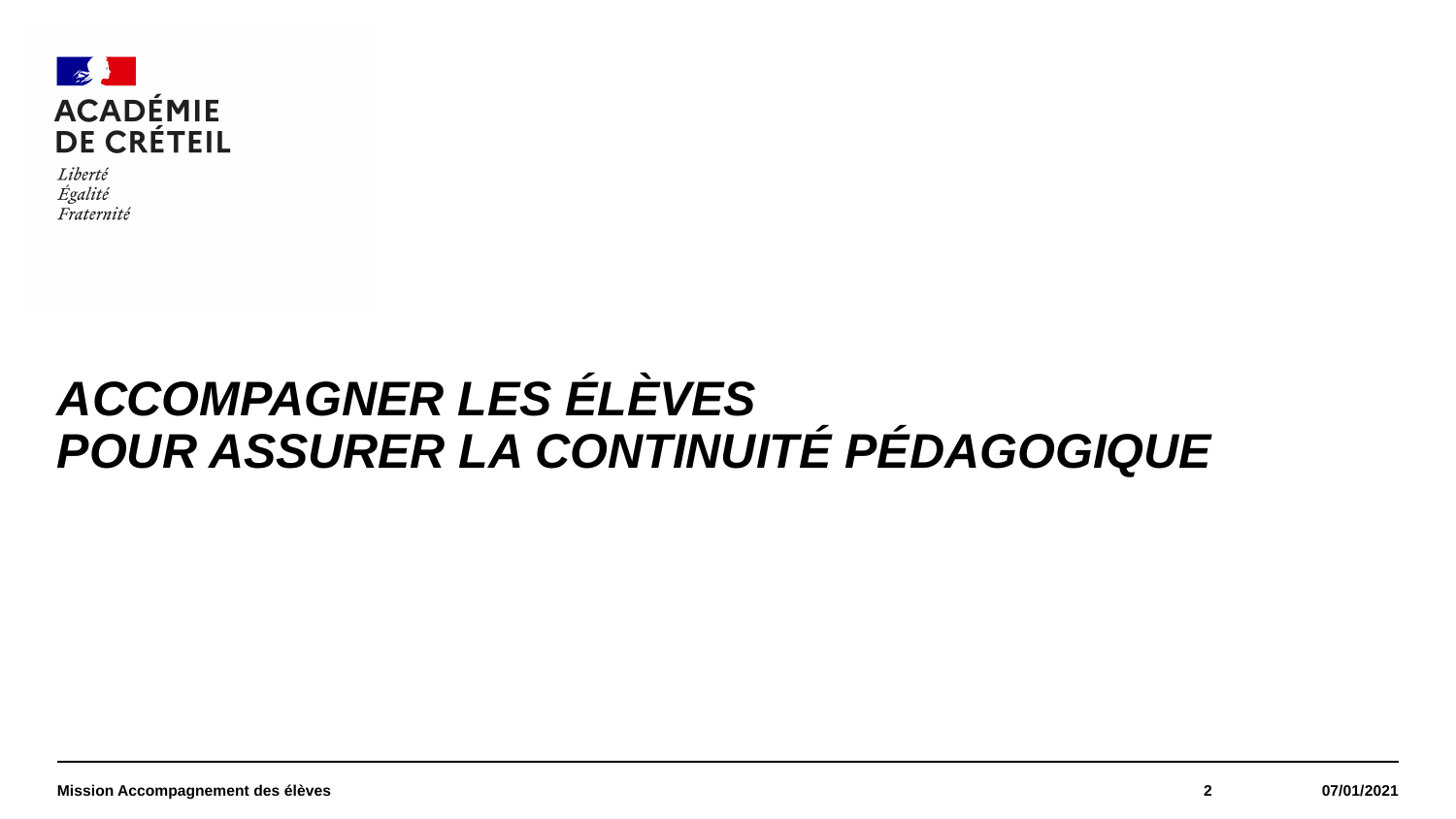

#
Accompagner les élèves
pour assurer la continuité pédagogique

Mission Accompagnement des élèves
2
07/01/2021